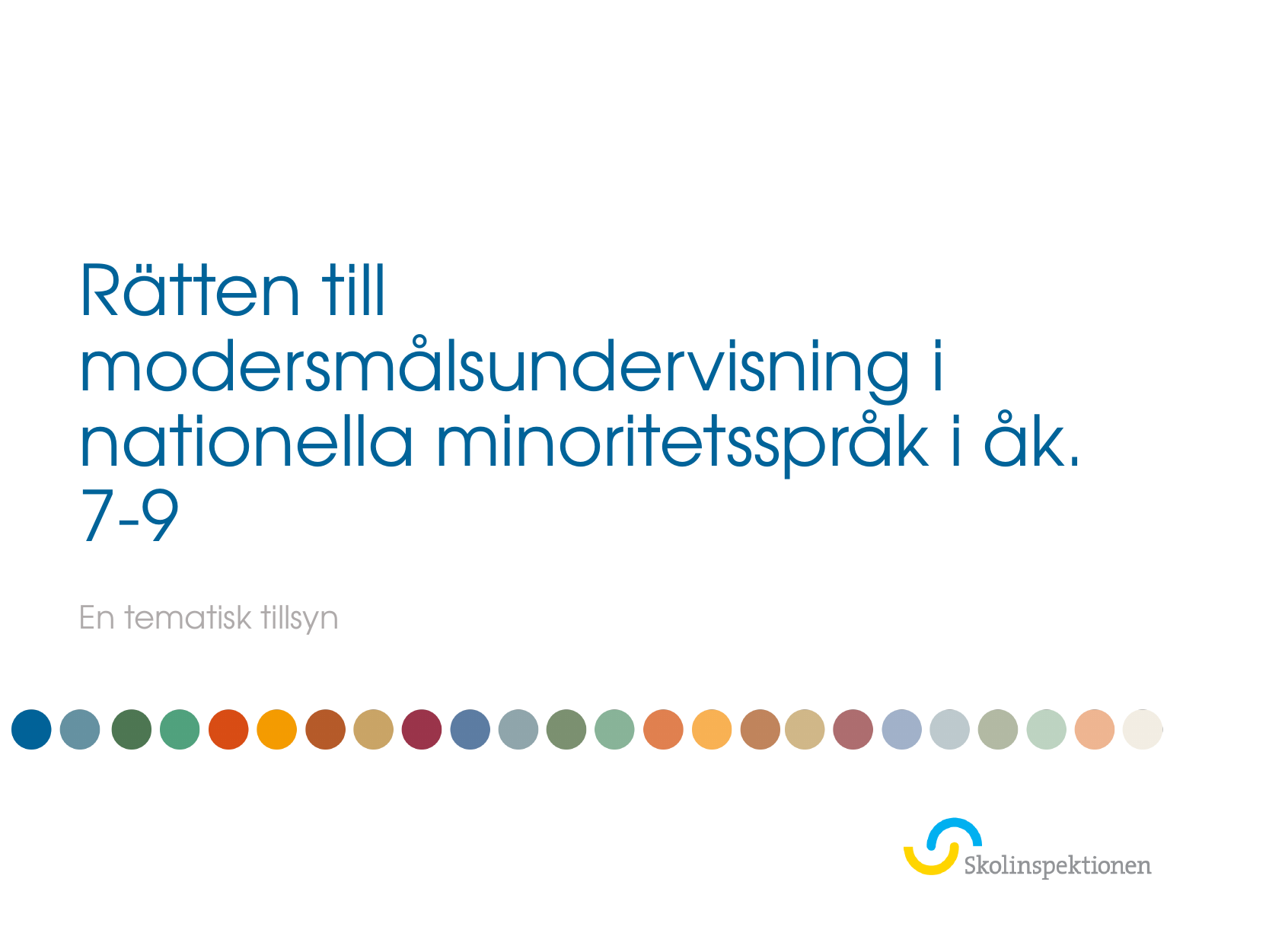

# Rätten till modersmålsundervisning i nationella minoritetsspråk i åk. 7-9
En tematisk tillsyn